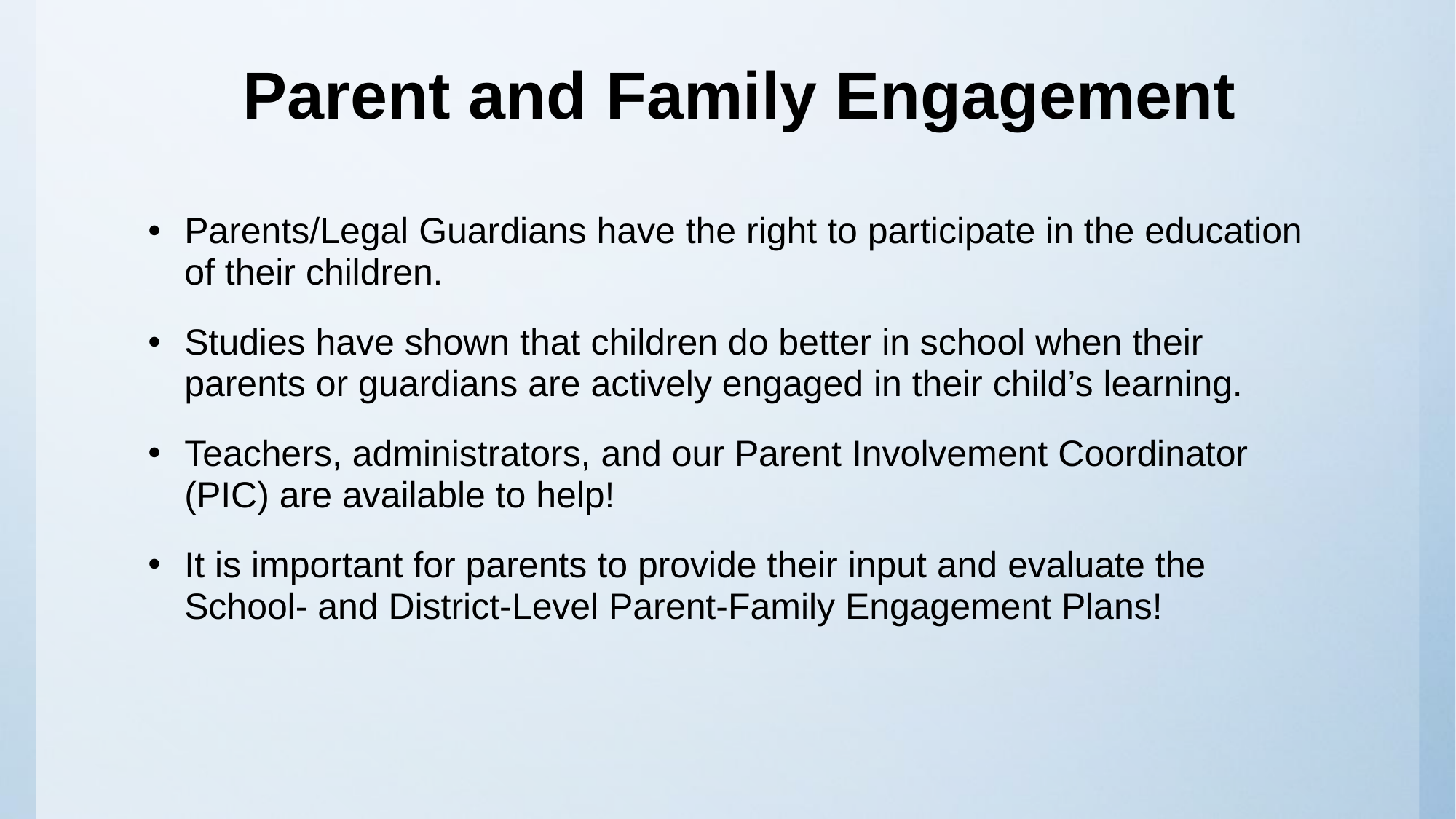

# Parent and Family Engagement
Parents/Legal Guardians have the right to participate in the education of their children.
Studies have shown that children do better in school when their parents or guardians are actively engaged in their child’s learning.
Teachers, administrators, and our Parent Involvement Coordinator (PIC) are available to help!
It is important for parents to provide their input and evaluate the School- and District-Level Parent-Family Engagement Plans!